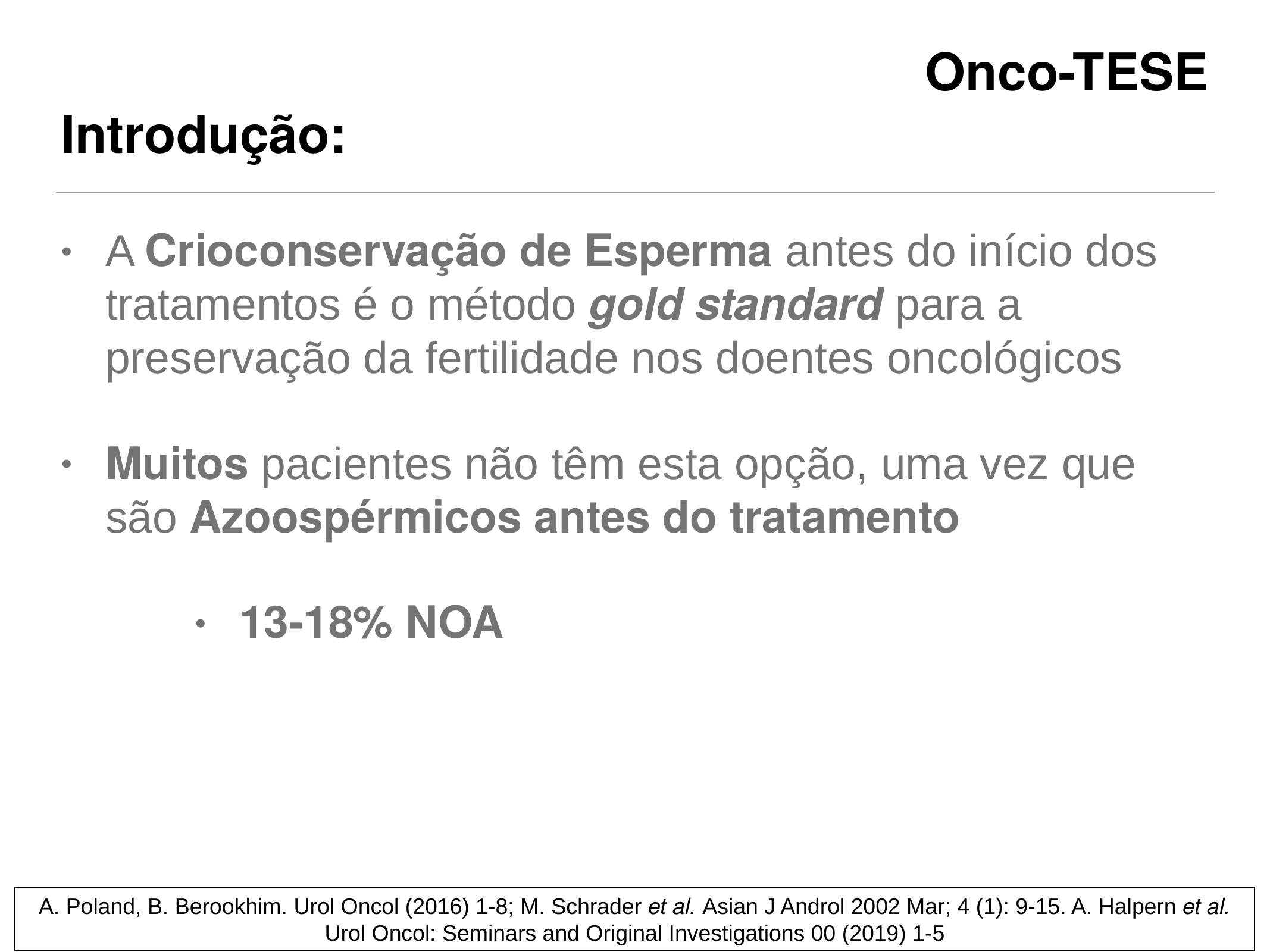

# Onco-TESE
Introdução:
A Crioconservação de Esperma antes do início dos tratamentos é o método gold standard para a preservação da fertilidade nos doentes oncológicos
Muitos pacientes não têm esta opção, uma vez que são Azoospérmicos antes do tratamento
13-18% NOA
A. Poland, B. Berookhim. Urol Oncol (2016) 1-8; M. Schrader et al. Asian J Androl 2002 Mar; 4 (1): 9-15. A. Halpern et al. Urol Oncol: Seminars and Original Investigations 00 (2019) 1-5